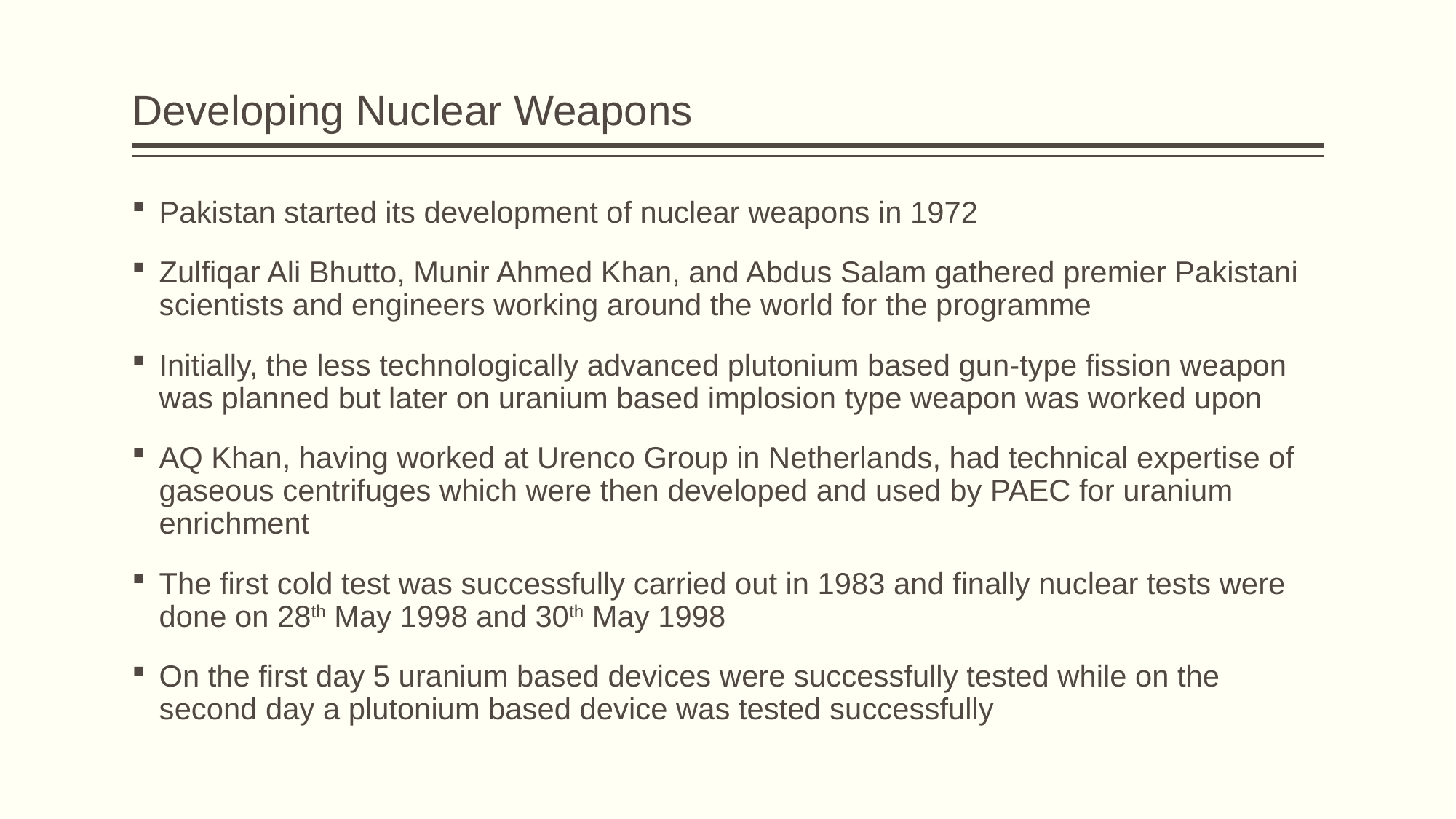

# Developing Nuclear Weapons
Pakistan started its development of nuclear weapons in 1972
Zulfiqar Ali Bhutto, Munir Ahmed Khan, and Abdus Salam gathered premier Pakistani scientists and engineers working around the world for the programme
Initially, the less technologically advanced plutonium based gun-type fission weapon was planned but later on uranium based implosion type weapon was worked upon
AQ Khan, having worked at Urenco Group in Netherlands, had technical expertise of gaseous centrifuges which were then developed and used by PAEC for uranium enrichment
The first cold test was successfully carried out in 1983 and finally nuclear tests were done on 28th May 1998 and 30th May 1998
On the first day 5 uranium based devices were successfully tested while on the second day a plutonium based device was tested successfully